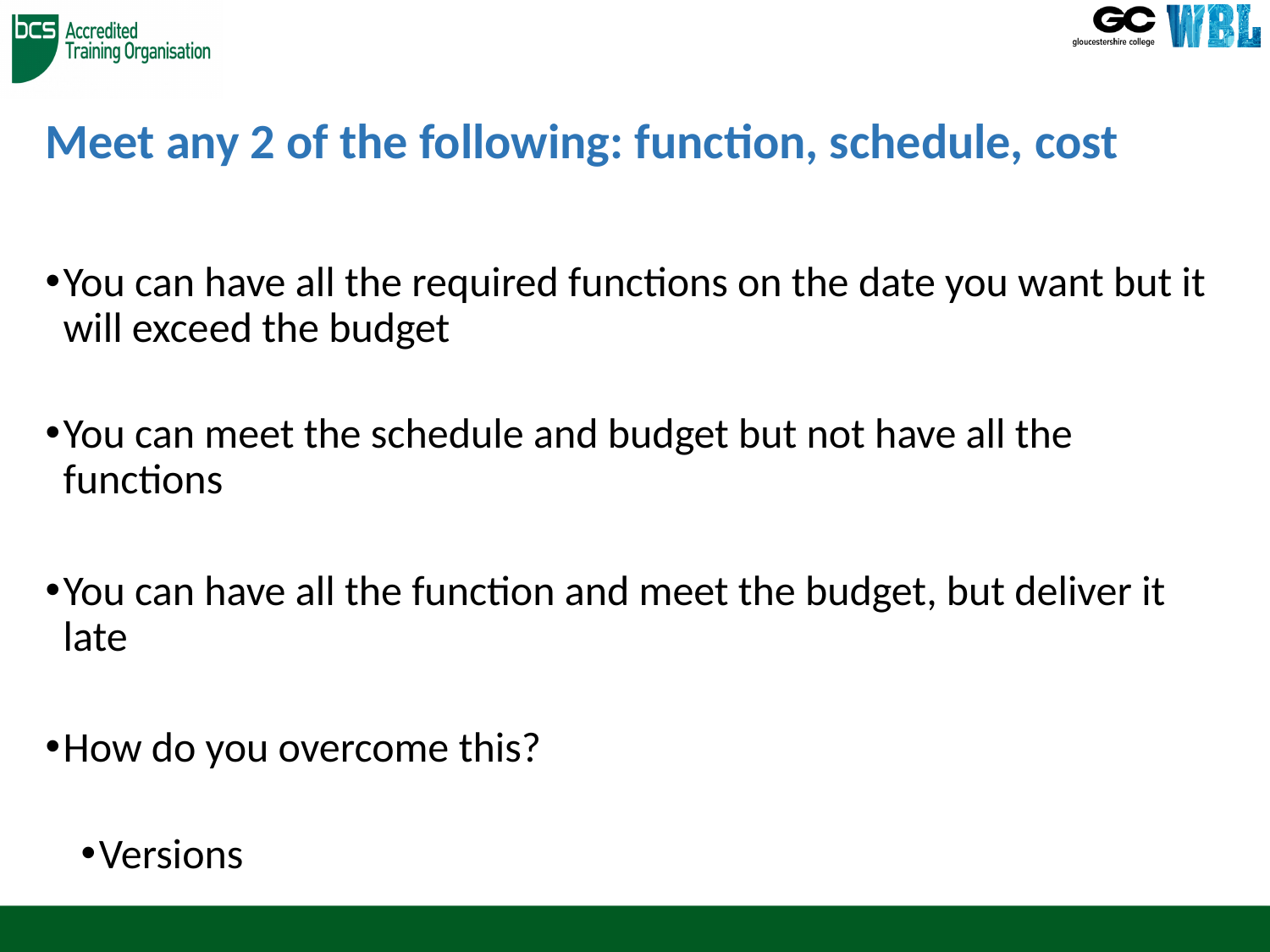

# Meet any 2 of the following: function, schedule, cost
You can have all the required functions on the date you want but it will exceed the budget
You can meet the schedule and budget but not have all the functions

You can have all the function and meet the budget, but deliver it late

How do you overcome this?

Versions